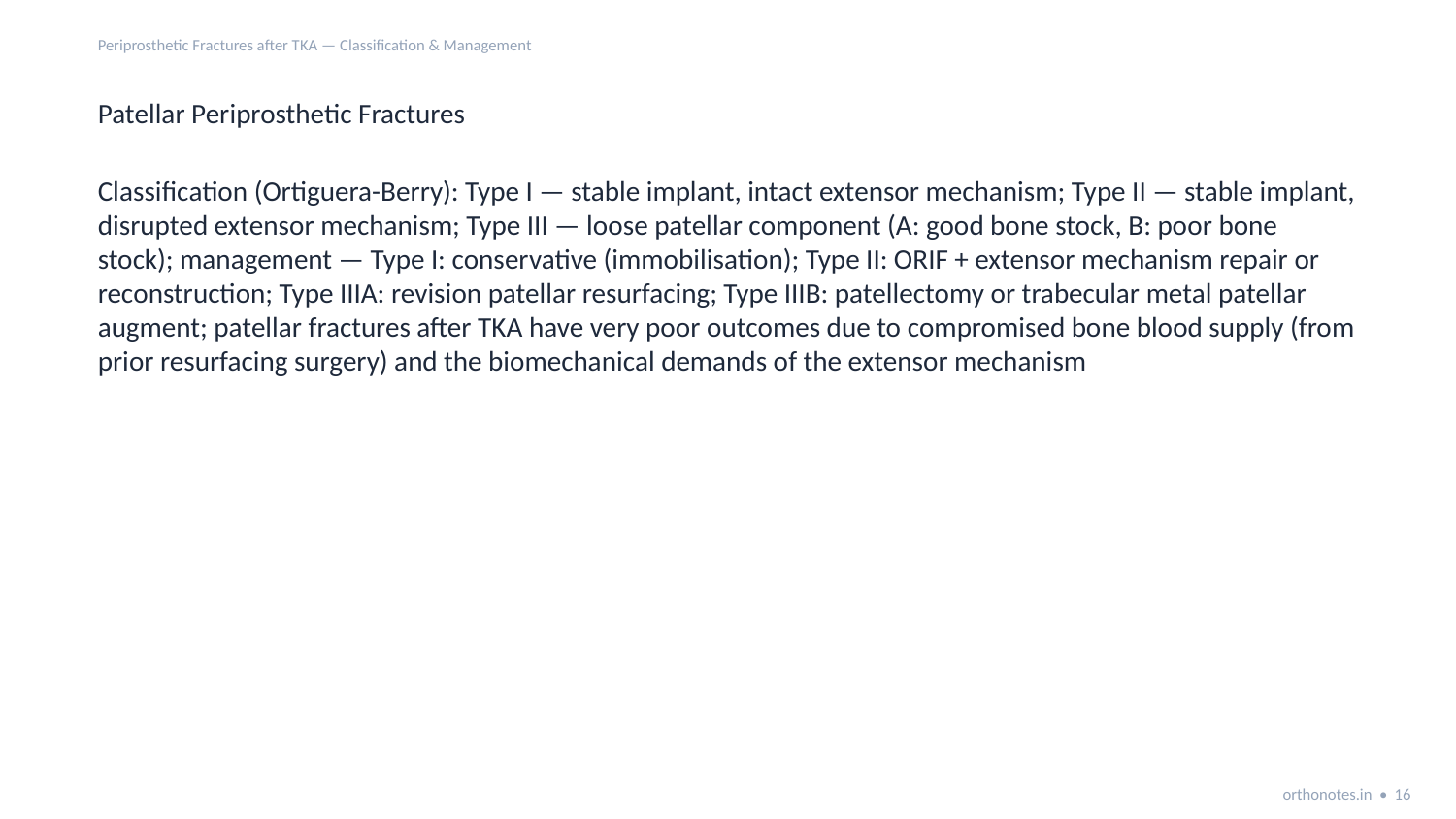

Periprosthetic Fractures after TKA — Classification & Management
Patellar Periprosthetic Fractures
Classification (Ortiguera-Berry): Type I — stable implant, intact extensor mechanism; Type II — stable implant, disrupted extensor mechanism; Type III — loose patellar component (A: good bone stock, B: poor bone stock); management — Type I: conservative (immobilisation); Type II: ORIF + extensor mechanism repair or reconstruction; Type IIIA: revision patellar resurfacing; Type IIIB: patellectomy or trabecular metal patellar augment; patellar fractures after TKA have very poor outcomes due to compromised bone blood supply (from prior resurfacing surgery) and the biomechanical demands of the extensor mechanism
orthonotes.in  •  16